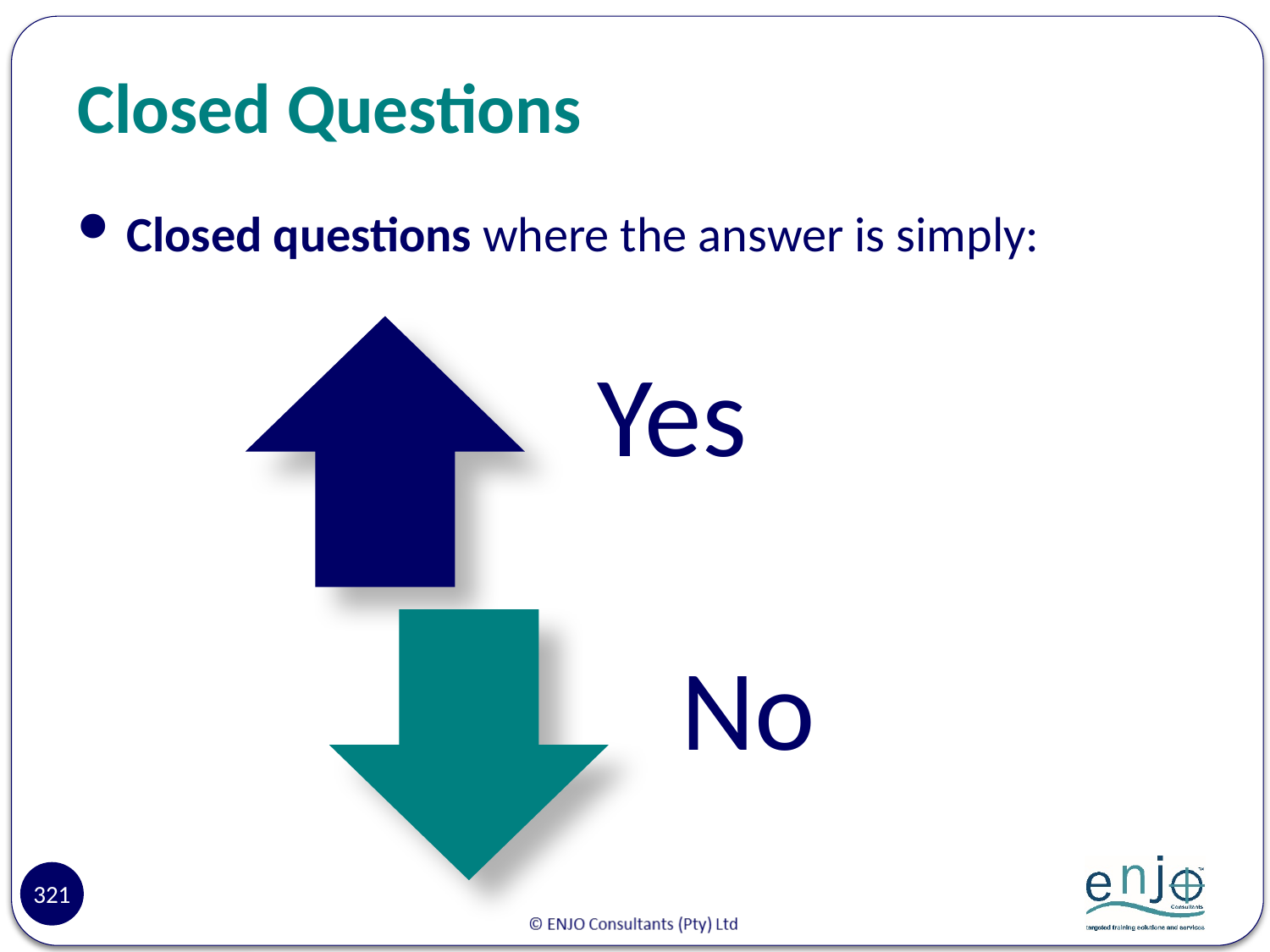

# Closed Questions
Closed questions where the answer is simply:
Yes
No
321